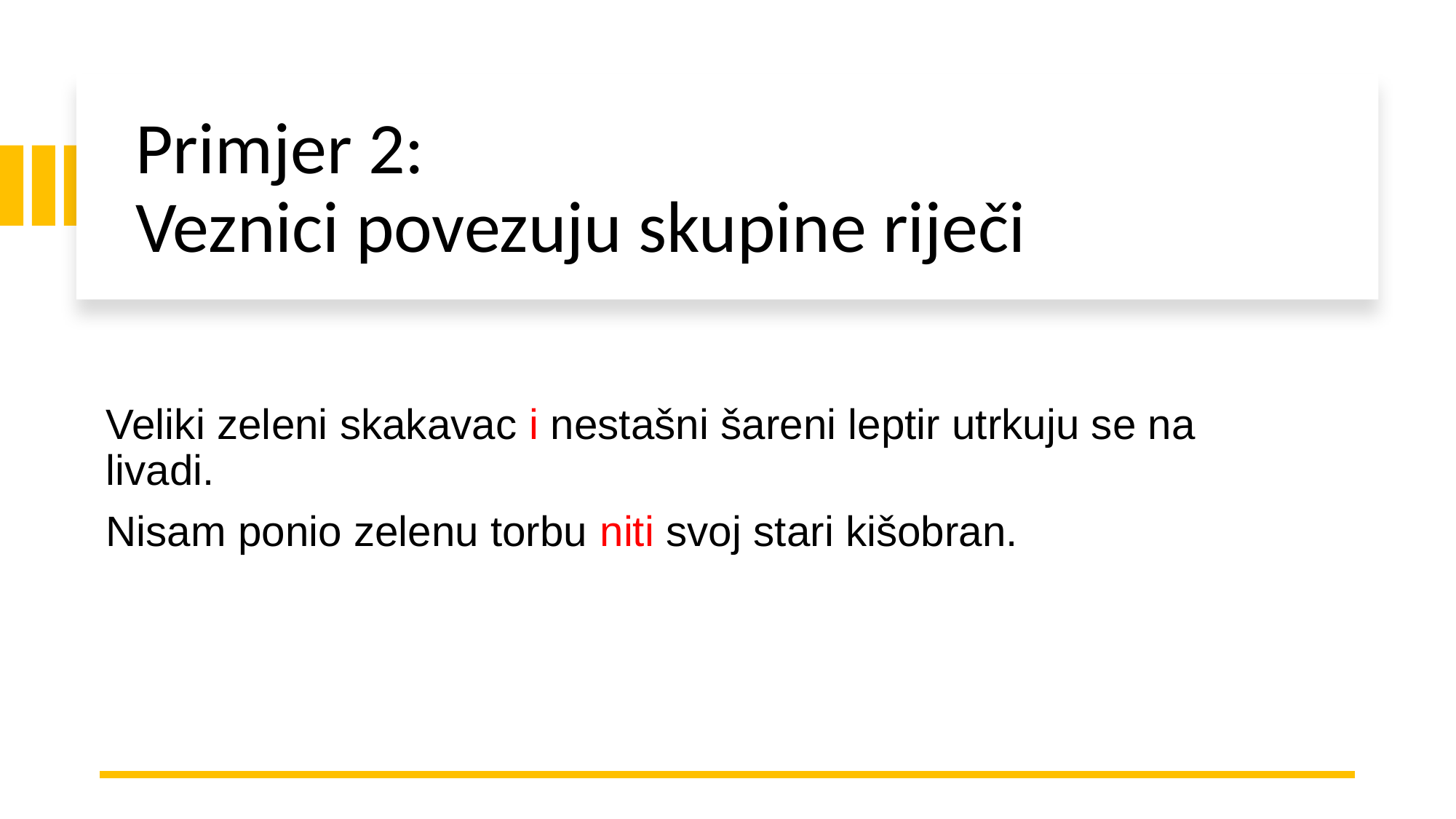

# Primjer 2: Veznici povezuju skupine riječi

Veliki zeleni skakavac i nestašni šareni leptir utrkuju se na livadi.
Nisam ponio zelenu torbu niti svoj stari kišobran.